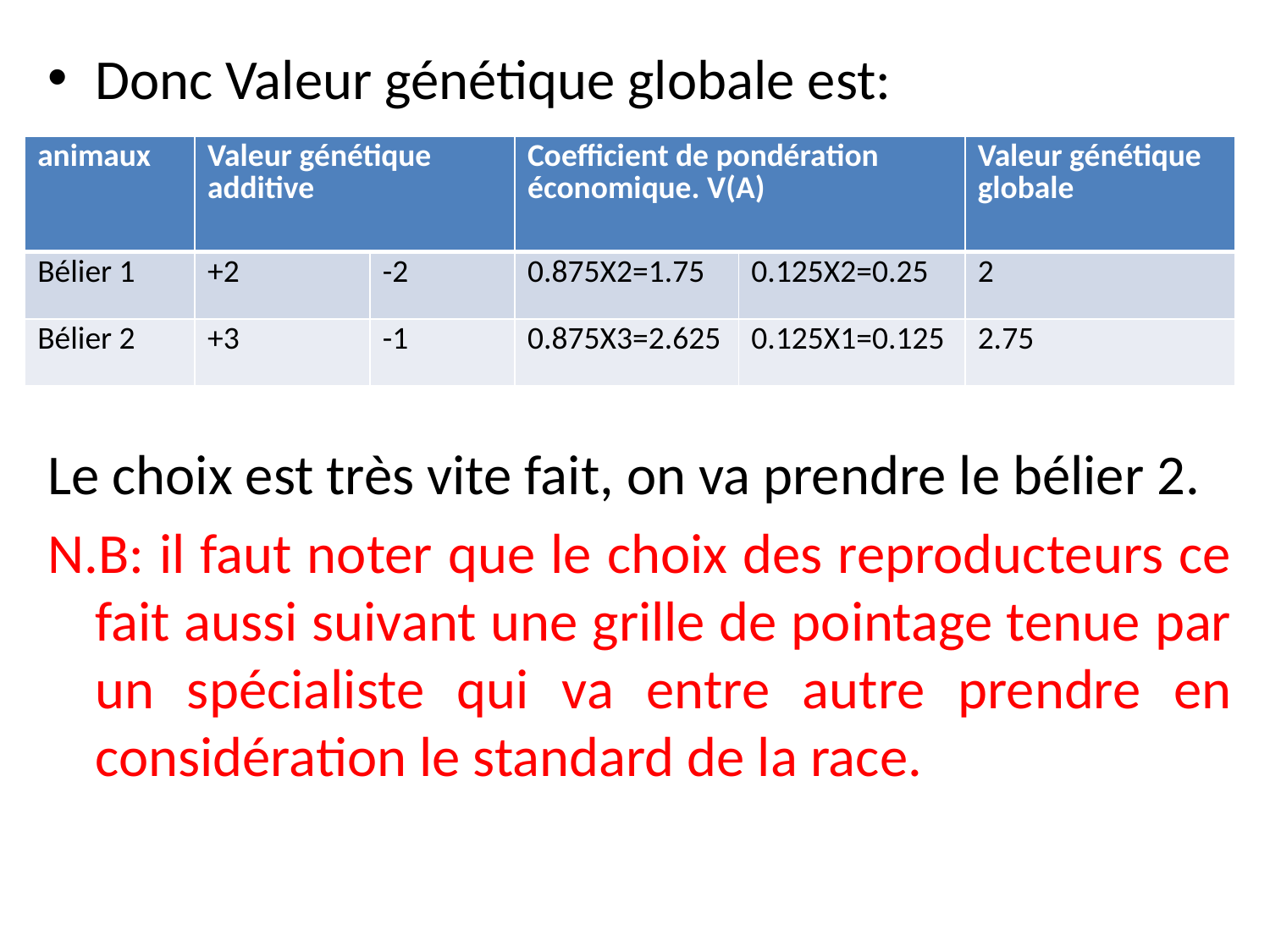

Donc Valeur génétique globale est:

Le choix est très vite fait, on va prendre le bélier 2.
N.B: il faut noter que le choix des reproducteurs ce fait aussi suivant une grille de pointage tenue par un spécialiste qui va entre autre prendre en considération le standard de la race.
| animaux | Valeur génétique additive |  | Coefficient de pondération économique. V(A) |  | Valeur génétique globale |
| --- | --- | --- | --- | --- | --- |
| Bélier 1 | +2 | -2 | 0.875X2=1.75 | 0.125X2=0.25 | 2 |
| Bélier 2 | +3 | -1 | 0.875X3=2.625 | 0.125X1=0.125 | 2.75 |